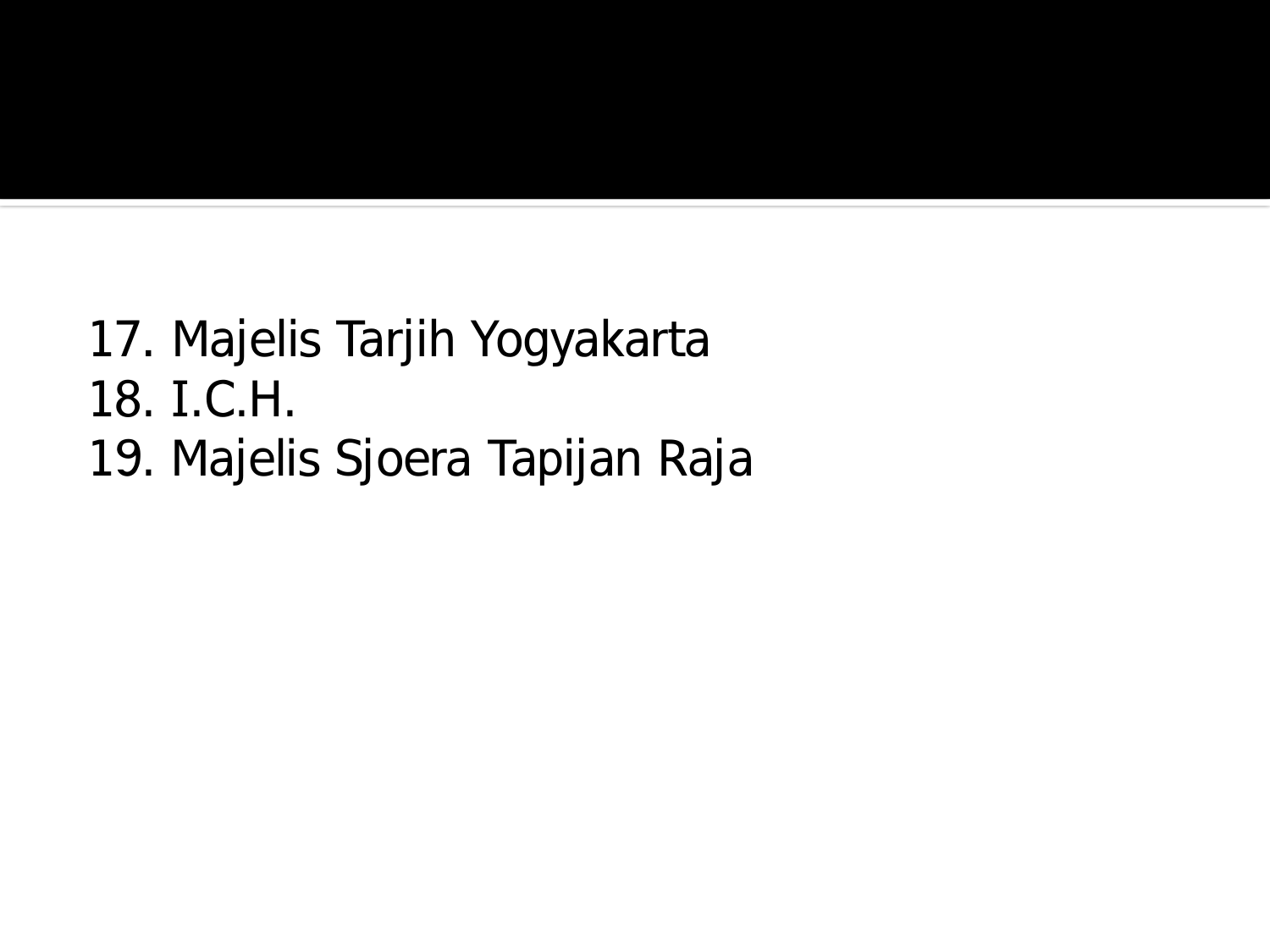

17. Majelis Tarjih Yogyakarta
18. I.C.H.
19. Majelis Sjoera Tapijan Raja